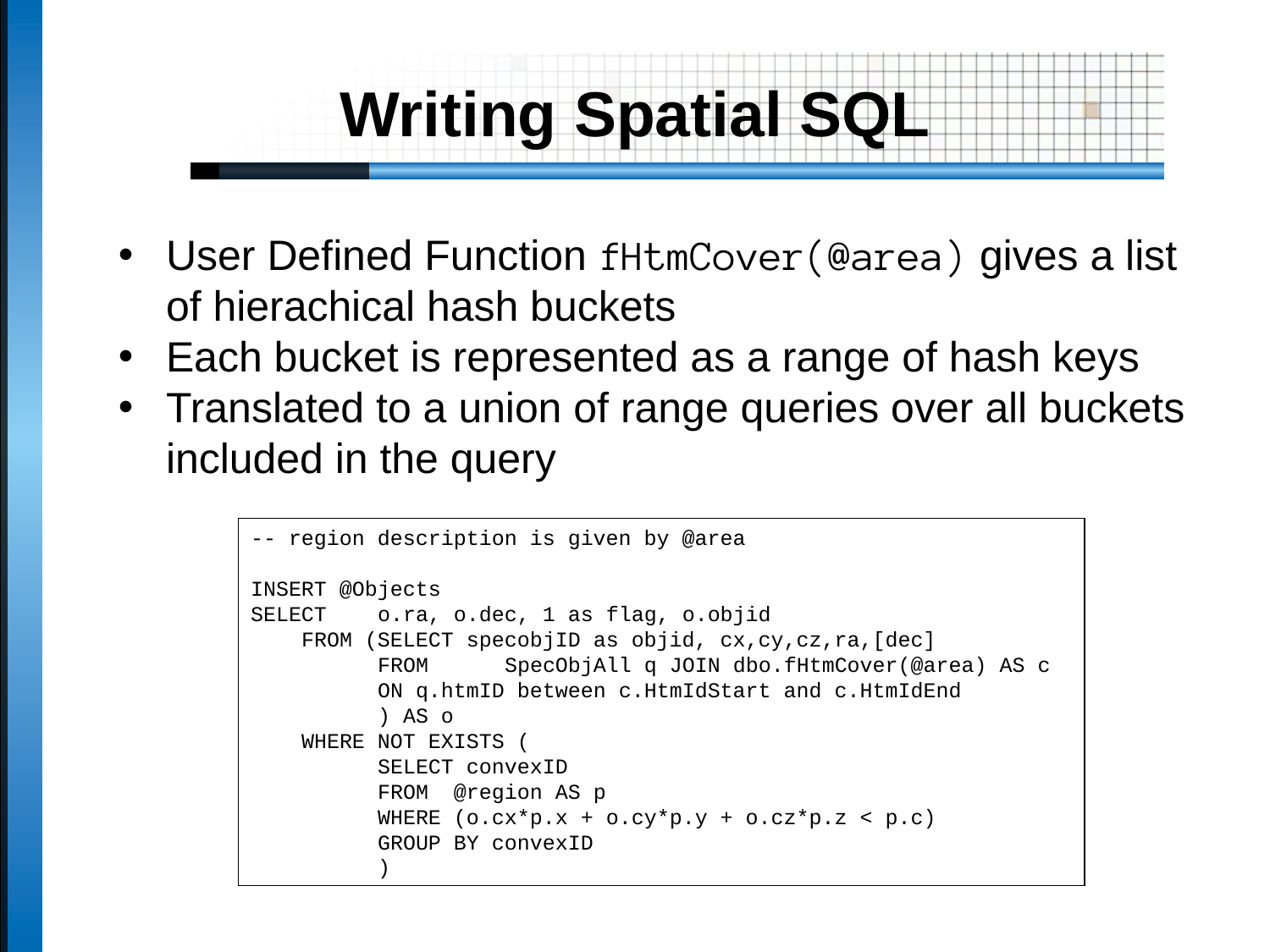

# Writing Spatial SQL
User Defined Function fHtmCover(@area) gives a list of hierachical hash buckets
Each bucket is represented as a range of hash keys
Translated to a union of range queries over all buckets
included in the query

-- region description is given by @area

INSERT @Objects
SELECT	o.ra, o.dec, 1 as flag, o.objid
    FROM (SELECT specobjID as objid, cx,cy,cz,ra,[dec]
	FROM	SpecObjAll q JOIN dbo.fHtmCover(@area) AS c
	ON q.htmID between c.HtmIdStart and c.HtmIdEnd
	) AS o
    WHERE NOT EXISTS (
	SELECT convexID
	FROM  @region AS p
	WHERE (o.cx*p.x + o.cy*p.y + o.cz*p.z < p.c)
	GROUP BY convexID
	)